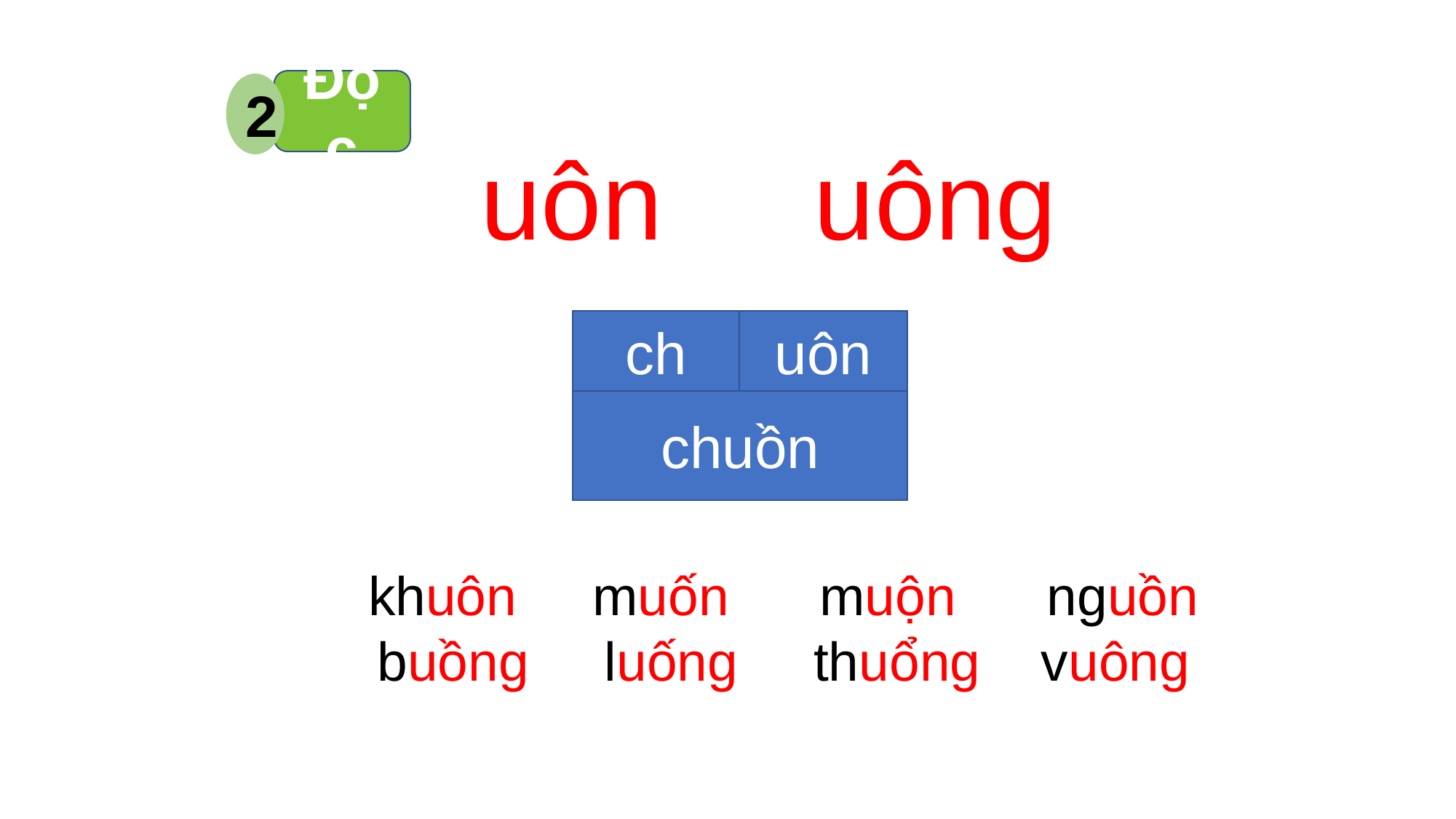

Đọc
2
uôn     uông

ch
uôn
chuồn
khuôn     muốn      muộn      nguồn
buồng     luống     thuổng    vuông